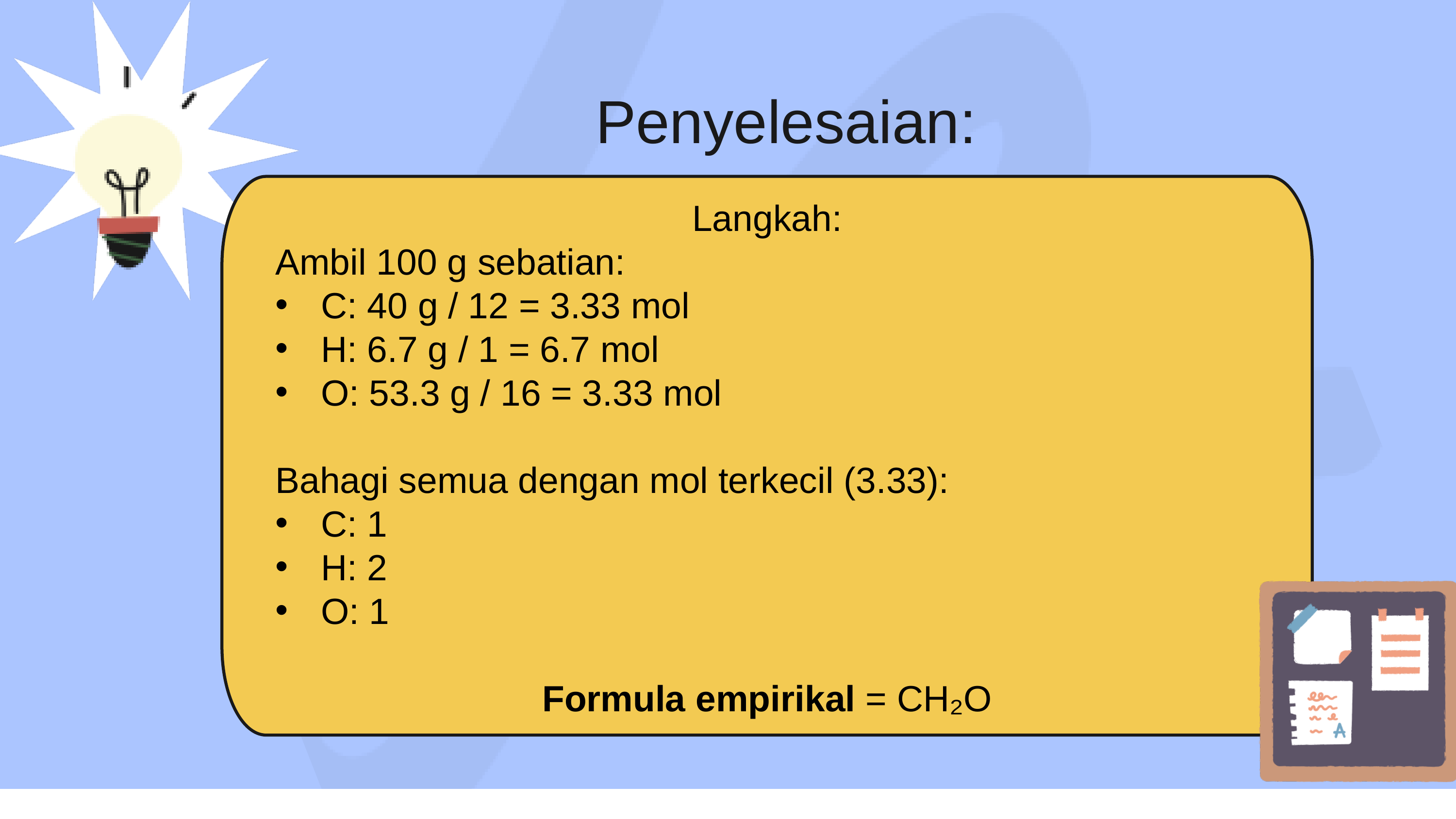

Penyelesaian:

Langkah:
Ambil 100 g sebatian:
C: 40 g / 12 = 3.33 mol
H: 6.7 g / 1 = 6.7 mol
O: 53.3 g / 16 = 3.33 mol

Bahagi semua dengan mol terkecil (3.33):
C: 1
H: 2
O: 1

Formula empirikal = CH₂O